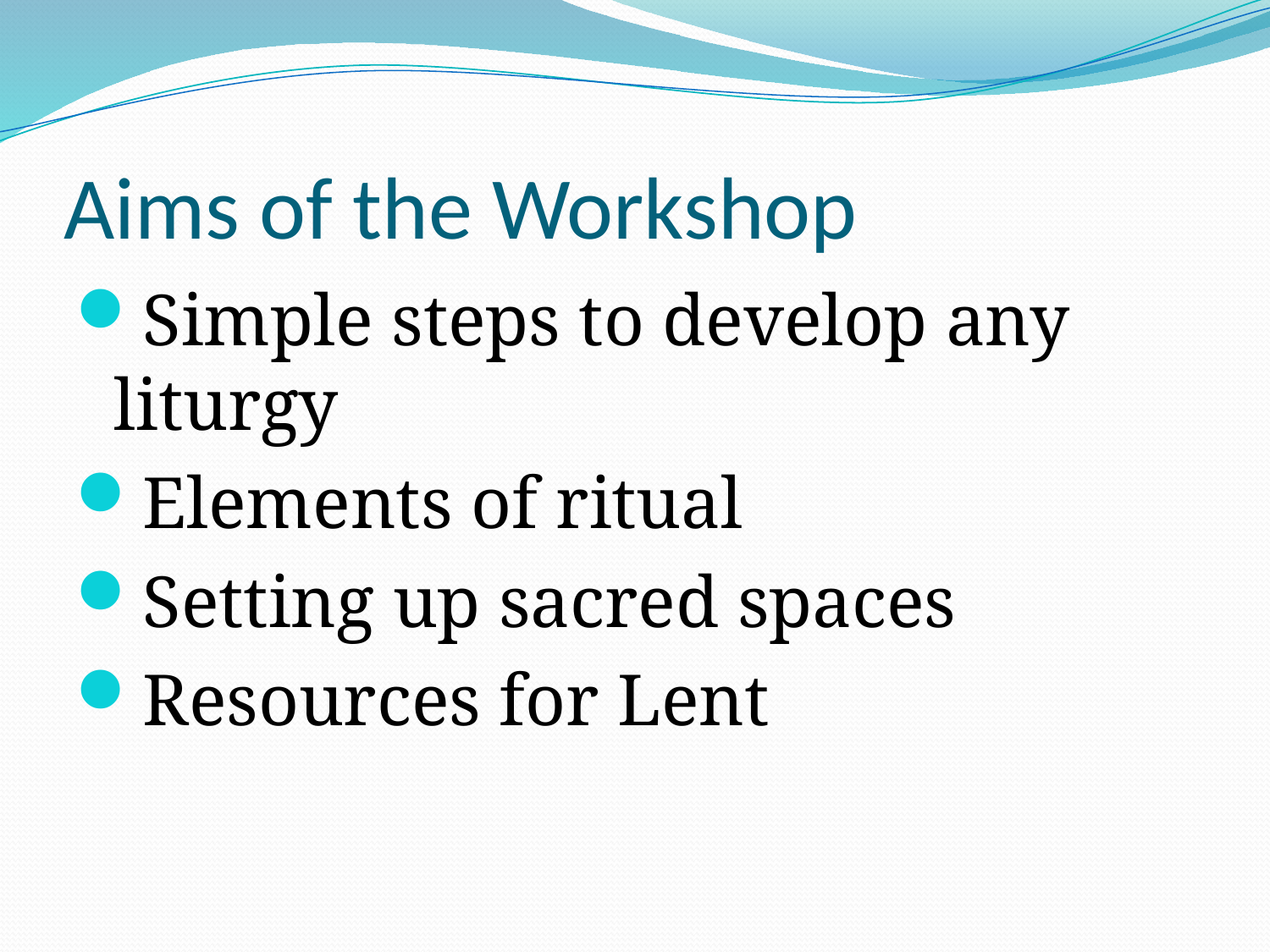

# Aims of the Workshop
Simple steps to develop any liturgy
Elements of ritual
Setting up sacred spaces
Resources for Lent